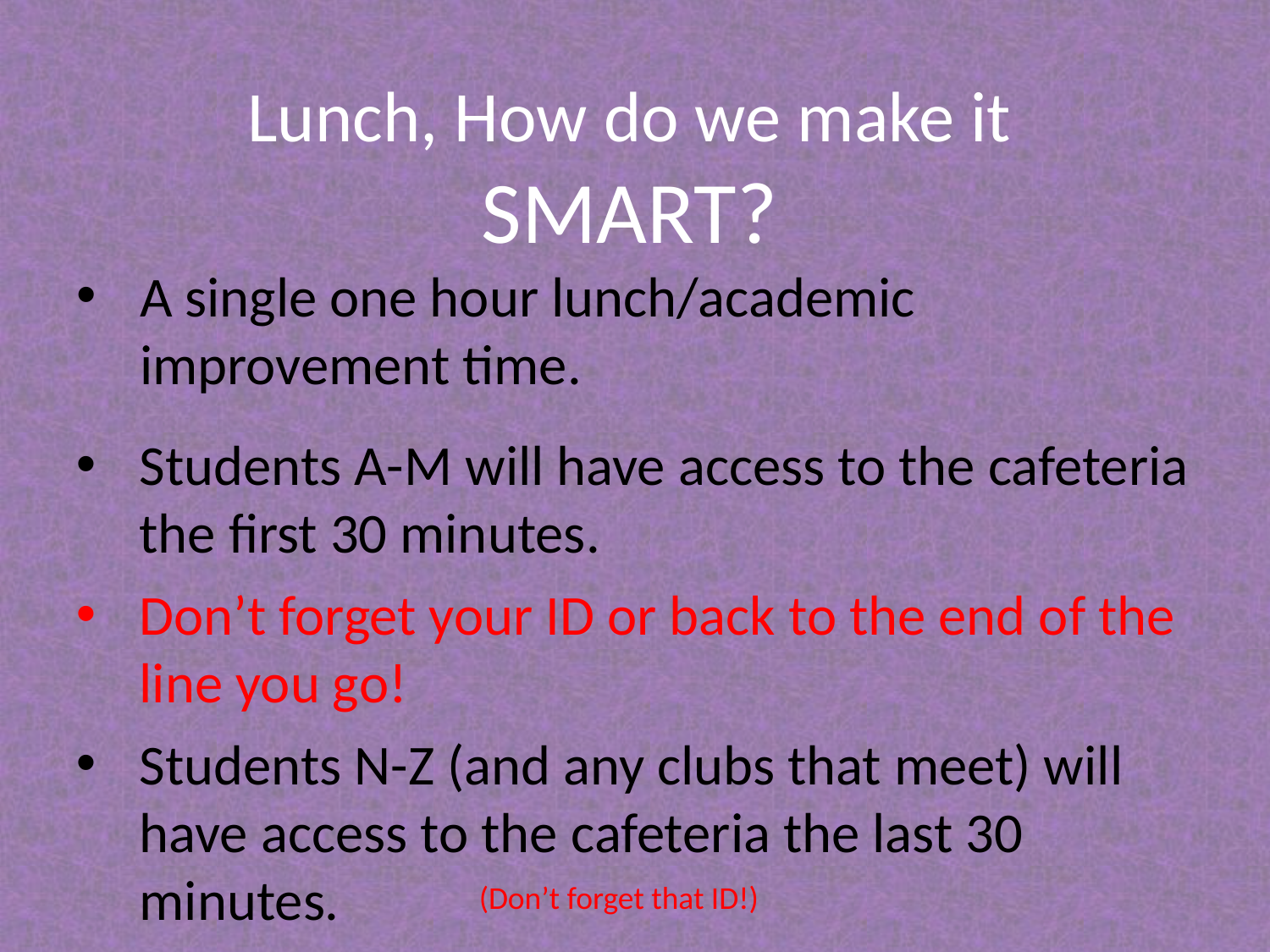

# Lunch, How do we make it SMART?
A single one hour lunch/academic improvement time.
Students A-M will have access to the cafeteria the first 30 minutes.
Don’t forget your ID or back to the end of the line you go!
Students N-Z (and any clubs that meet) will have access to the cafeteria the last 30 minutes.
(Don’t forget that ID!)